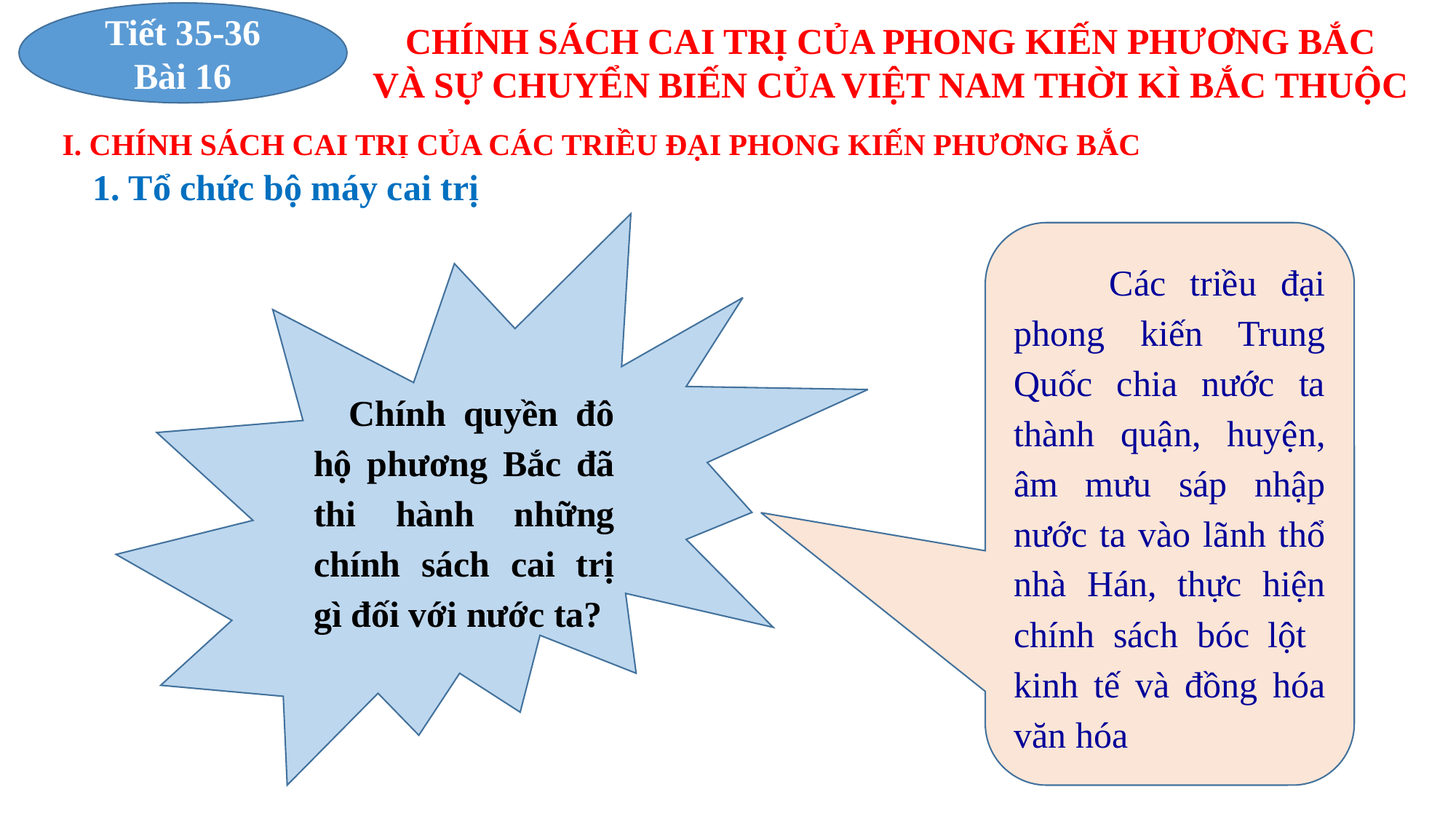

Tiết 35-36 Bài 16
 CHÍNH SÁCH CAI TRỊ CỦA PHONG KIẾN PHƯƠNG BẮC
VÀ SỰ CHUYỂN BIẾN CỦA VIỆT NAM THỜI KÌ BẮC THUỘC
I. CHÍNH SÁCH CAI TRỊ CỦA CÁC TRIỀU ĐẠI PHONG KIẾN PHƯƠNG BẮC
1. Tổ chức bộ máy cai trị
  Chính quyền đô hộ phương Bắc đã thi hành những chính sách cai trị gì đối với nước ta?
    Các triều đại phong kiến Trung Quốc chia nước ta thành quận, huyện, âm mưu sáp nhập nước ta vào lãnh thổ nhà Hán, thực hiện chính sách bóc lột  kinh tế và đồng hóa văn hóa